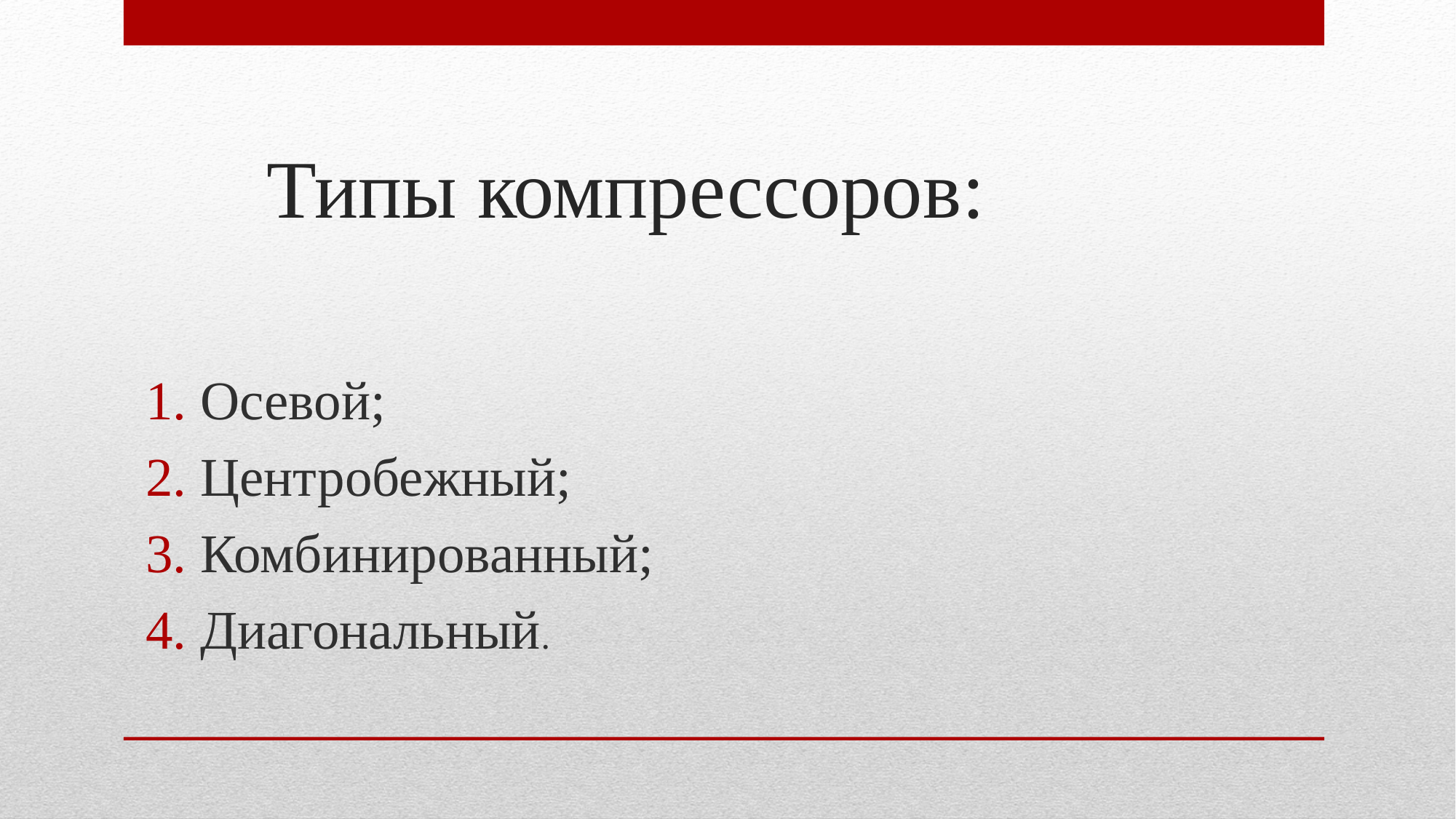

# Типы компрессоров:
Осевой;
Центробежный;
Комбинированный;
Диагональный.